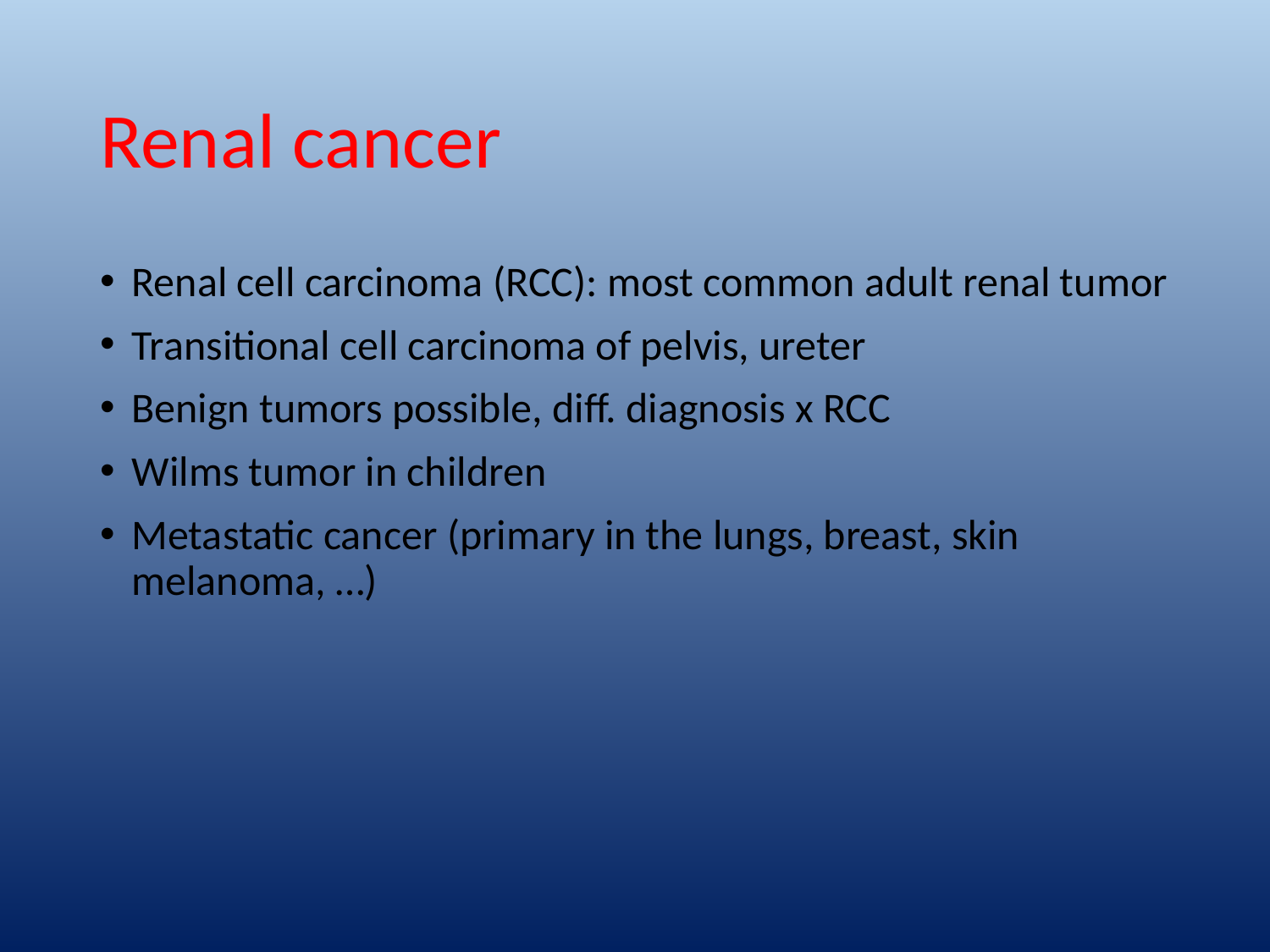

# Renal cancer
Renal cell carcinoma (RCC): most common adult renal tumor
Transitional cell carcinoma of pelvis, ureter
Benign tumors possible, diff. diagnosis x RCC
Wilms tumor in children
Metastatic cancer (primary in the lungs, breast, skin melanoma, …)